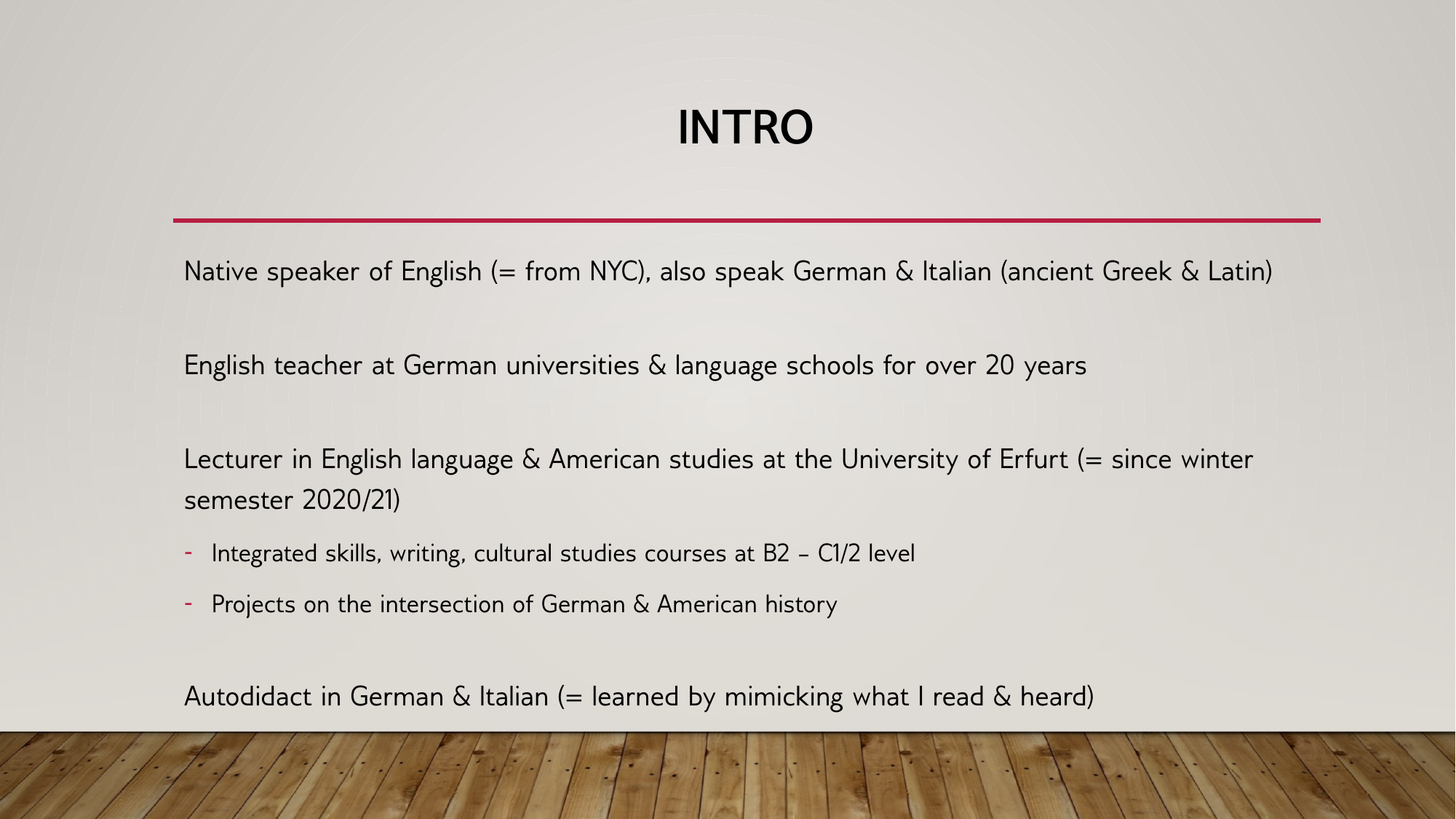

# Intro
Native speaker of English (= from NYC), also speak German & Italian (ancient Greek & Latin)

English teacher at German universities & language schools for over 20 years

Lecturer in English language & American studies at the University of Erfurt (= since winter semester 2020/21)
Integrated skills, writing, cultural studies courses at B2 – C1/2 level
Projects on the intersection of German & American history

Autodidact in German & Italian (= learned by mimicking what I read & heard)